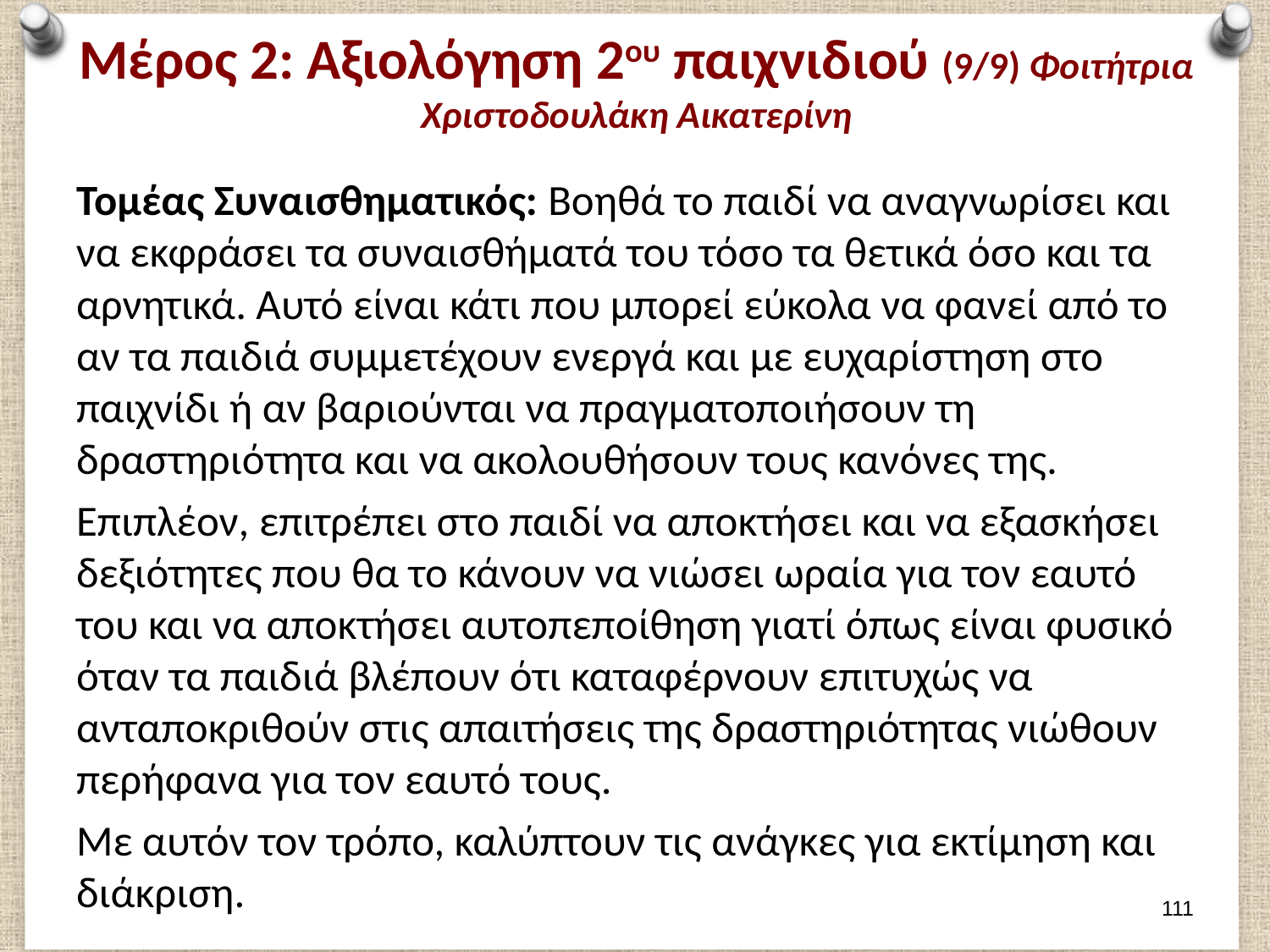

# Μέρος 2: Αξιολόγηση 2ου παιχνιδιού (9/9) Φοιτήτρια Χριστοδουλάκη Αικατερίνη
Τομέας Συναισθηματικός: Βοηθά το παιδί να αναγνωρίσει και να εκφράσει τα συναισθήματά του τόσο τα θετικά όσο και τα αρνητικά. Αυτό είναι κάτι που μπορεί εύκολα να φανεί από το αν τα παιδιά συμμετέχουν ενεργά και με ευχαρίστηση στο παιχνίδι ή αν βαριούνται να πραγματοποιήσουν τη δραστηριότητα και να ακολουθήσουν τους κανόνες της.
Επιπλέον, επιτρέπει στο παιδί να αποκτήσει και να εξασκήσει δεξιότητες που θα το κάνουν να νιώσει ωραία για τον εαυτό του και να αποκτήσει αυτοπεποίθηση γιατί όπως είναι φυσικό όταν τα παιδιά βλέπουν ότι καταφέρνουν επιτυχώς να ανταποκριθούν στις απαιτήσεις της δραστηριότητας νιώθουν περήφανα για τον εαυτό τους.
Με αυτόν τον τρόπο, καλύπτουν τις ανάγκες για εκτίμηση και διάκριση.
111